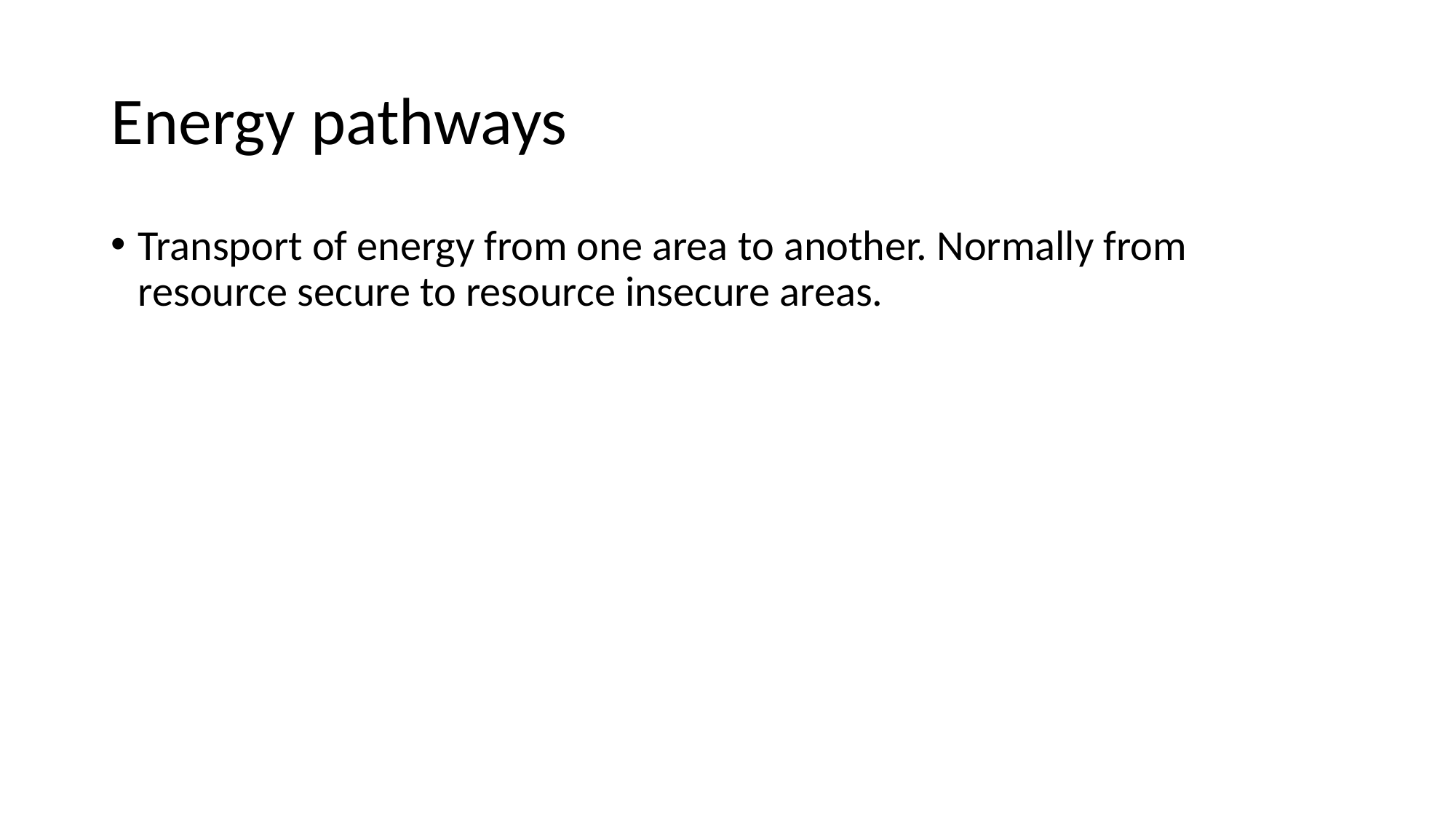

# Energy pathways
Transport of energy from one area to another. Normally from resource secure to resource insecure areas.